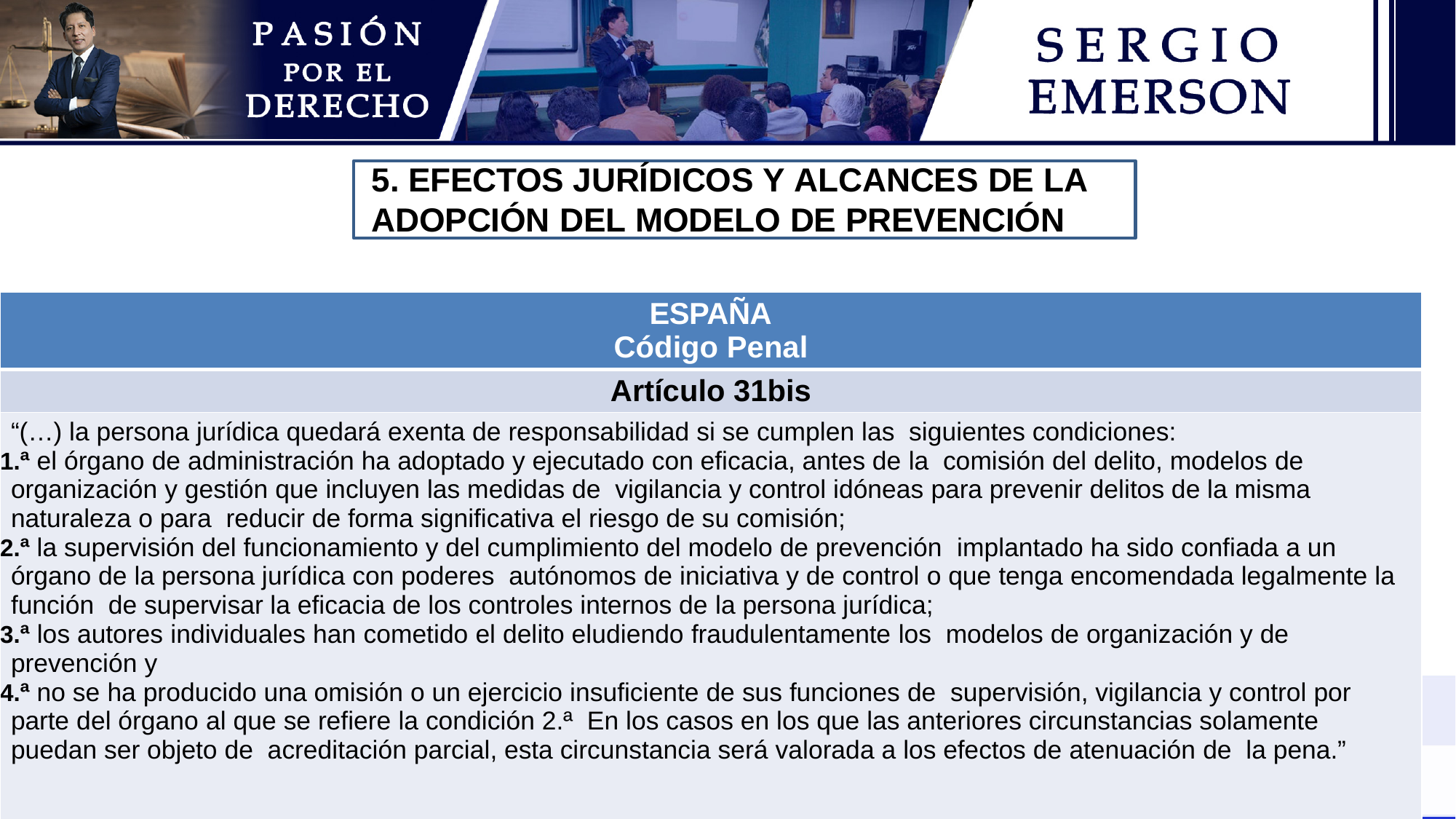

5. EFECTOS JURÍDICOS Y ALCANCES DE LA
ADOPCIÓN DEL MODELO DE PREVENCIÓN
| ESPAÑA Código Penal |
| --- |
| Artículo 31bis |
| “(…) la persona jurídica quedará exenta de responsabilidad si se cumplen las siguientes condiciones: ª el órgano de administración ha adoptado y ejecutado con eficacia, antes de la comisión del delito, modelos de organización y gestión que incluyen las medidas de vigilancia y control idóneas para prevenir delitos de la misma naturaleza o para reducir de forma significativa el riesgo de su comisión; ª la supervisión del funcionamiento y del cumplimiento del modelo de prevención implantado ha sido confiada a un órgano de la persona jurídica con poderes autónomos de iniciativa y de control o que tenga encomendada legalmente la función de supervisar la eficacia de los controles internos de la persona jurídica; ª los autores individuales han cometido el delito eludiendo fraudulentamente los modelos de organización y de prevención y ª no se ha producido una omisión o un ejercicio insuficiente de sus funciones de supervisión, vigilancia y control por parte del órgano al que se refiere la condición 2.ª En los casos en los que las anteriores circunstancias solamente puedan ser objeto de acreditación parcial, esta circunstancia será valorada a los efectos de atenuación de la pena.” |